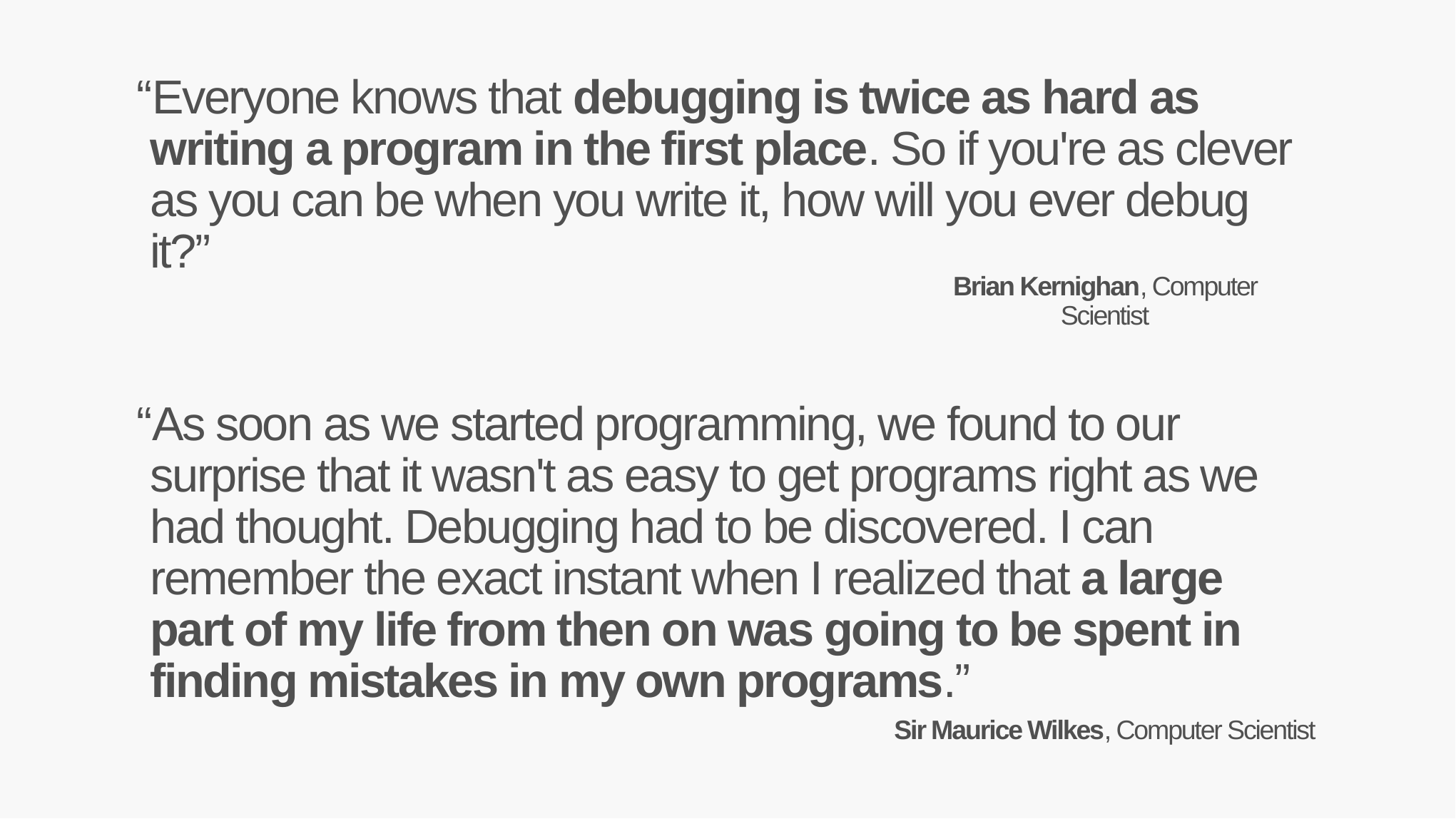

“Everyone knows that debugging is twice as hard as writing a program in the first place. So if you're as clever as you can be when you write it, how will you ever debug it?”
Brian Kernighan, Computer Scientist
“As soon as we started programming, we found to our surprise that it wasn't as easy to get programs right as we had thought. Debugging had to be discovered. I can remember the exact instant when I realized that a large part of my life from then on was going to be spent in finding mistakes in my own programs.”
Sir Maurice Wilkes, Computer Scientist